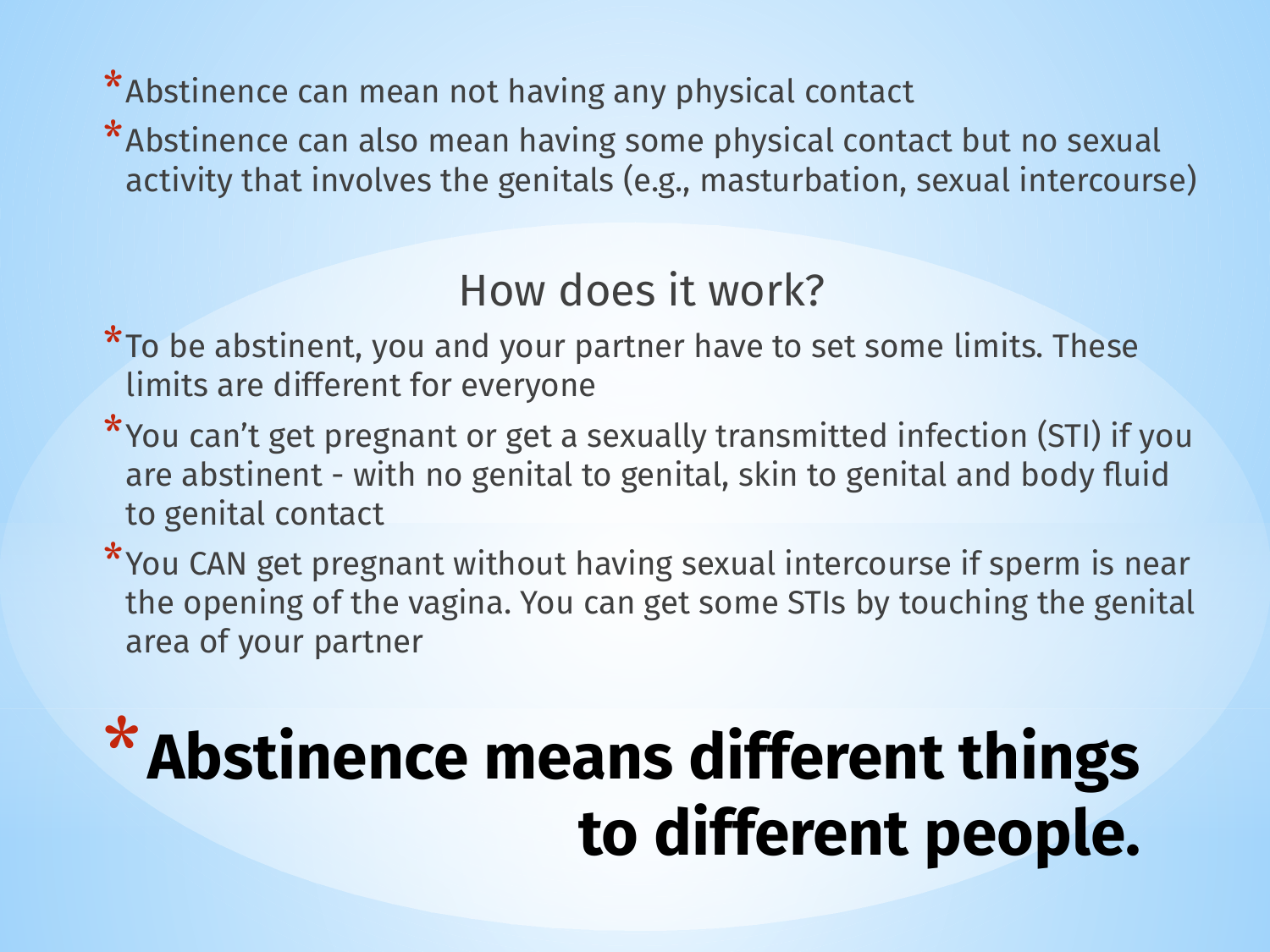

Abstinence can mean not having any physical contact
Abstinence can also mean having some physical contact but no sexual activity that involves the genitals (e.g., masturbation, sexual intercourse)

How does it work?
To be abstinent, you and your partner have to set some limits. These limits are different for everyone
You can’t get pregnant or get a sexually transmitted infection (STI) if you are abstinent - with no genital to genital, skin to genital and body fluid to genital contact
You CAN get pregnant without having sexual intercourse if sperm is near the opening of the vagina. You can get some STIs by touching the genital area of your partner

# Abstinence means different things to different people.